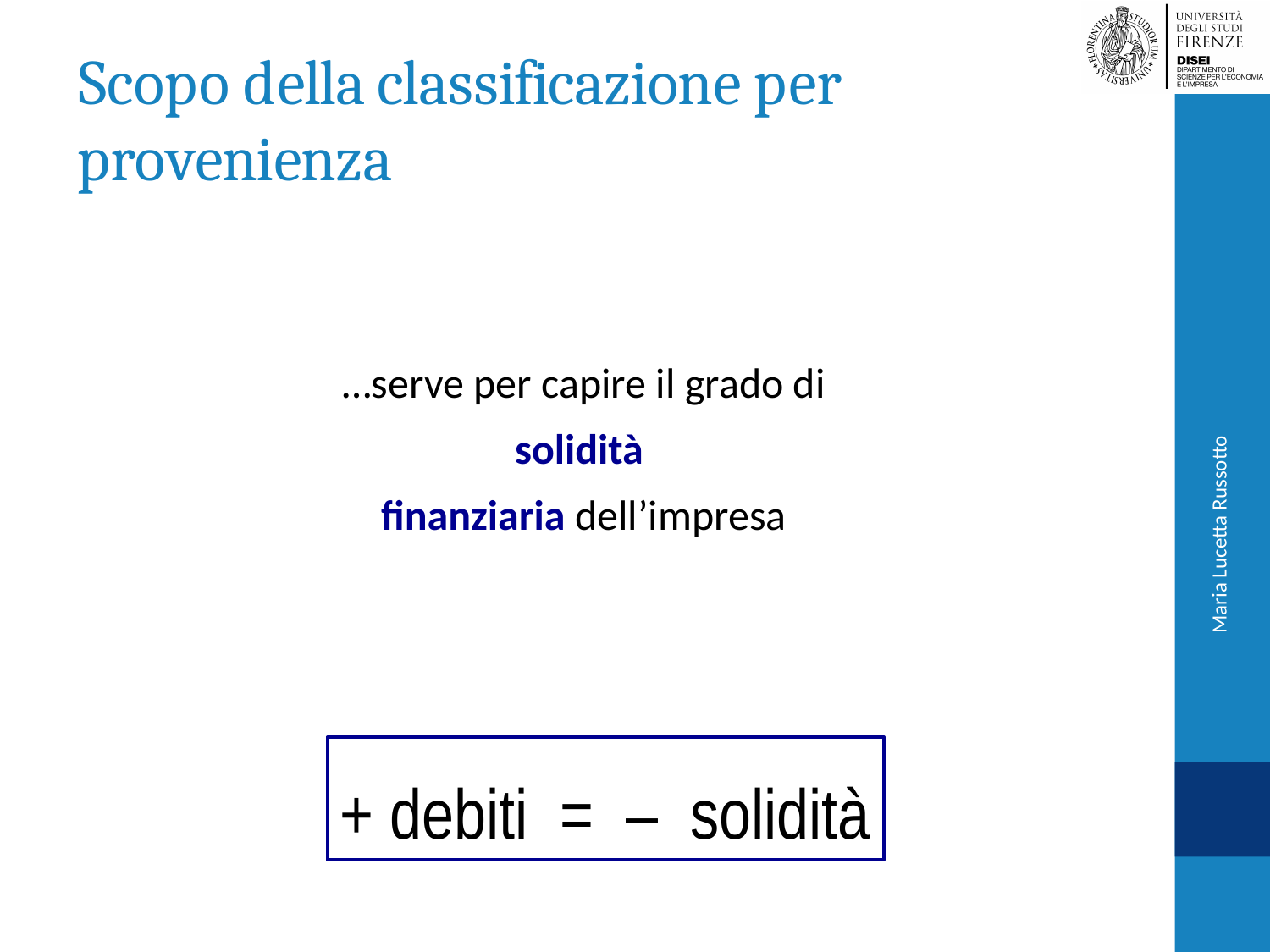

# Scopo della classificazione per provenienza
…serve per capire il grado di solidità
finanziaria dell’impresa

Maria Lucetta Russotto
+ debiti  =  –  solidità